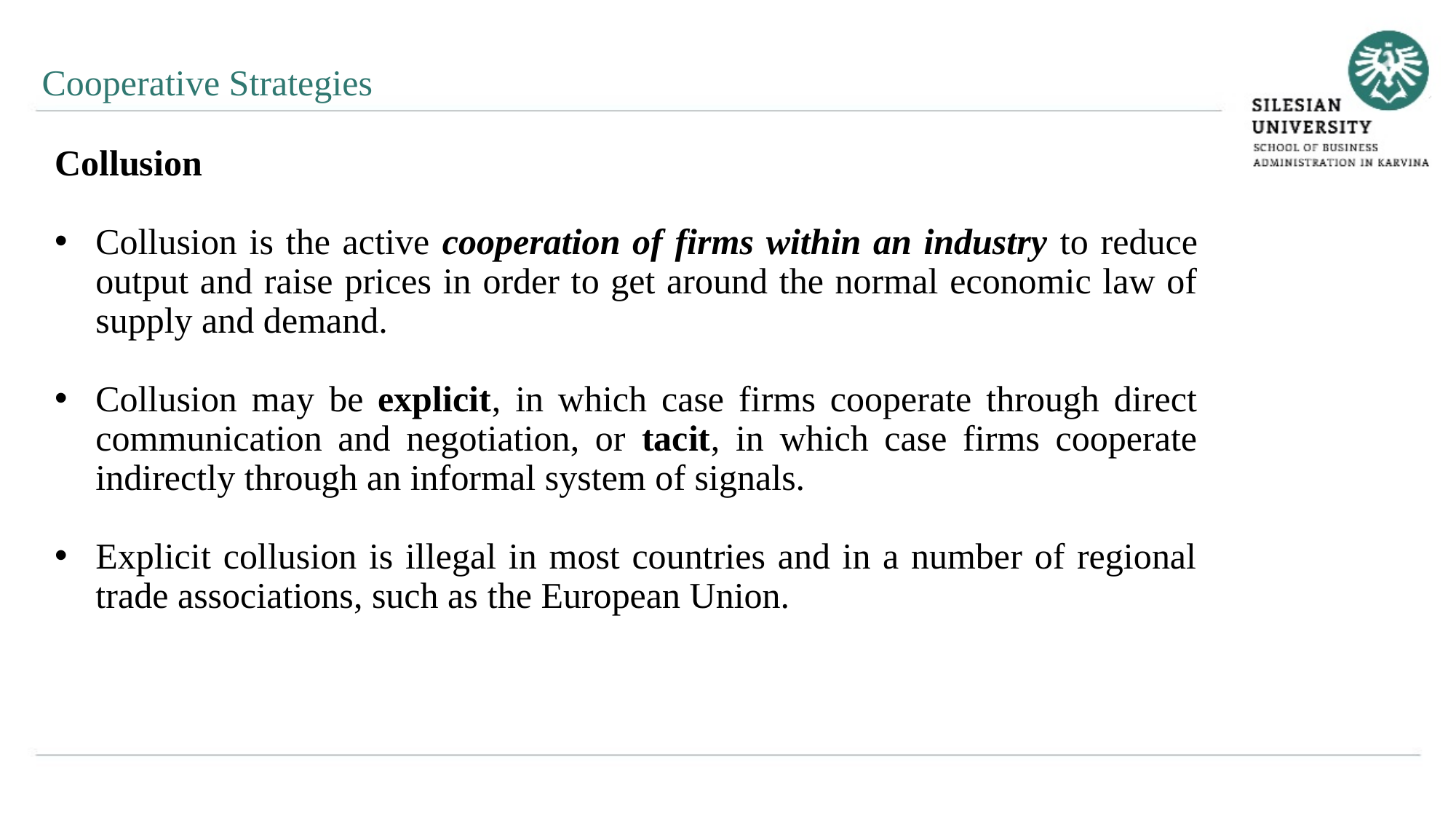

Cooperative Strategies
Collusion

Collusion is the active cooperation of firms within an industry to reduce output and raise prices in order to get around the normal economic law of supply and demand.

Collusion may be explicit, in which case firms cooperate through direct communication and negotiation, or tacit, in which case firms cooperate indirectly through an informal system of signals.

Explicit collusion is illegal in most countries and in a number of regional trade associations, such as the European Union.